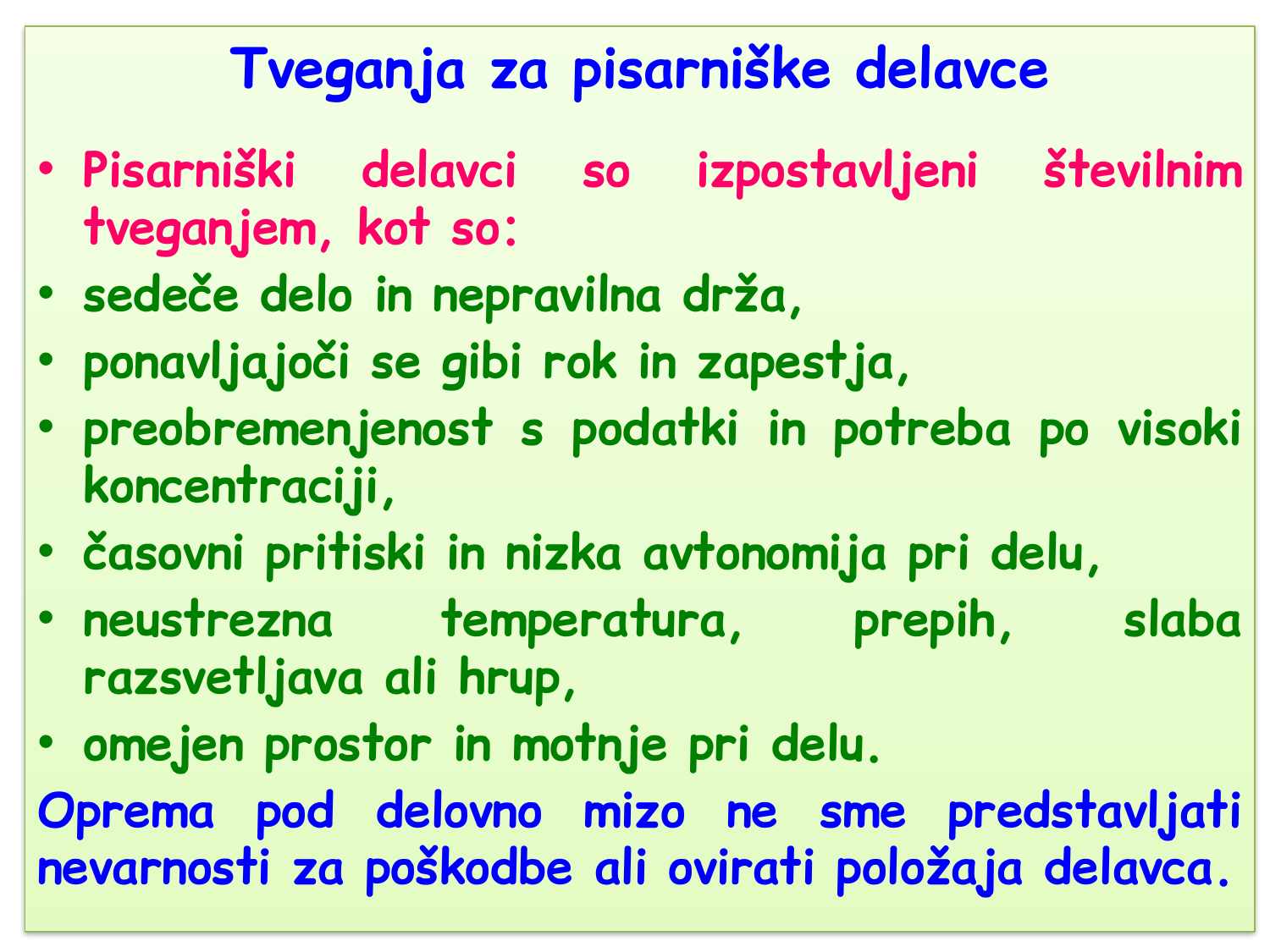

Tveganja za pisarniške delavce

Pisarniški delavci so izpostavljeni številnim tveganjem, kot so:
sedeče delo in nepravilna drža,
ponavljajoči se gibi rok in zapestja,
preobremenjenost s podatki in potreba po visoki koncentraciji,
časovni pritiski in nizka avtonomija pri delu,
neustrezna temperatura, prepih, slaba razsvetljava ali hrup,
omejen prostor in motnje pri delu.
Oprema pod delovno mizo ne sme predstavljati nevarnosti za poškodbe ali ovirati položaja delavca.